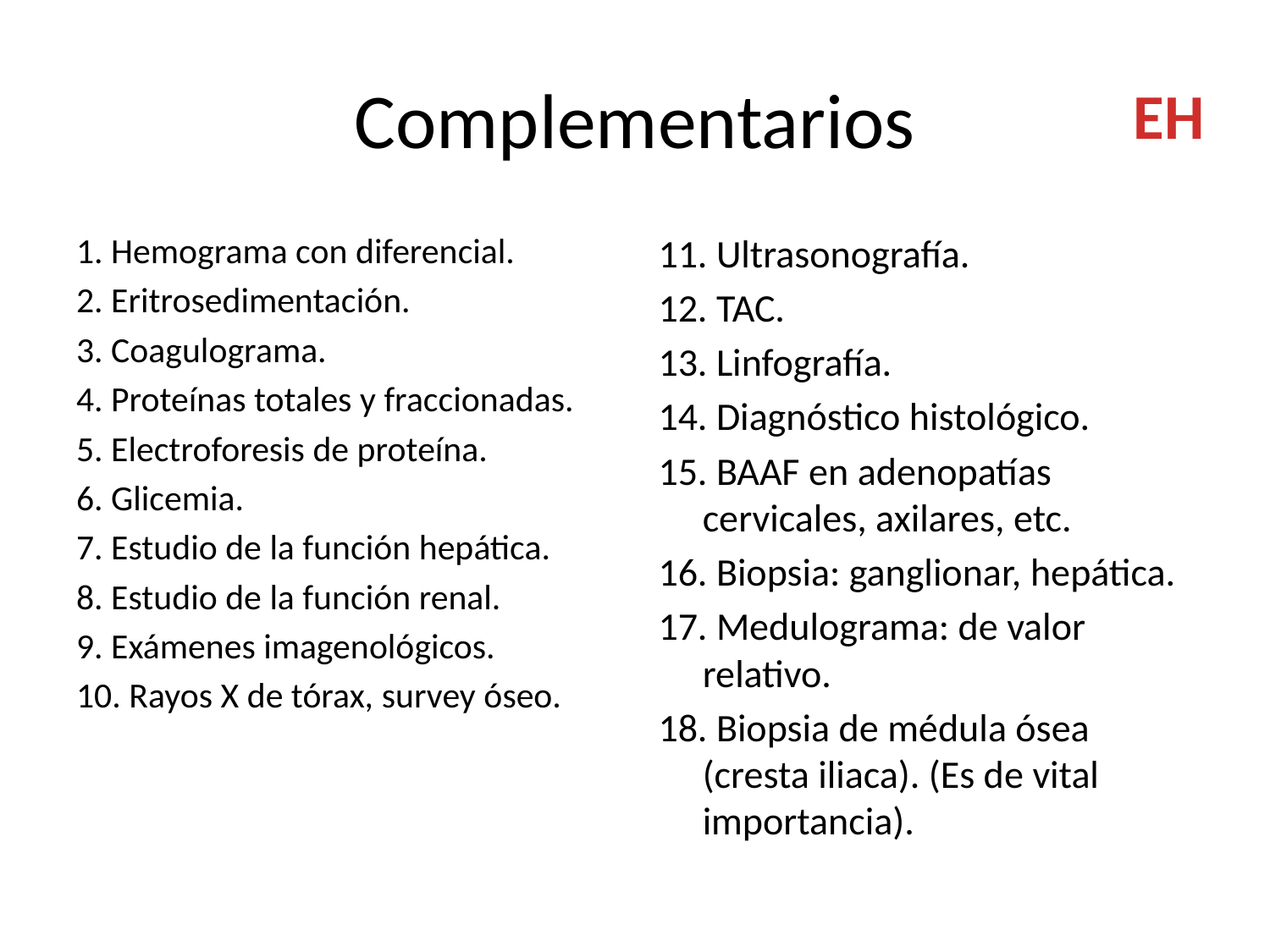

# Complementarios
EH
1. Hemograma con diferencial.
2. Eritrosedimentación.
3. Coagulograma.
4. Proteínas totales y fraccionadas.
5. Electroforesis de proteína.
6. Glicemia.
7. Estudio de la función hepática.
8. Estudio de la función renal.
9. Exámenes imagenológicos.
10. Rayos X de tórax, survey óseo.
11. Ultrasonografía.
12. TAC.
13. Linfografía.
14. Diagnóstico histológico.
15. BAAF en adenopatías cervicales, axilares, etc.
16. Biopsia: ganglionar, hepática.
17. Medulograma: de valor relativo.
18. Biopsia de médula ósea (cresta iliaca). (Es de vital importancia).